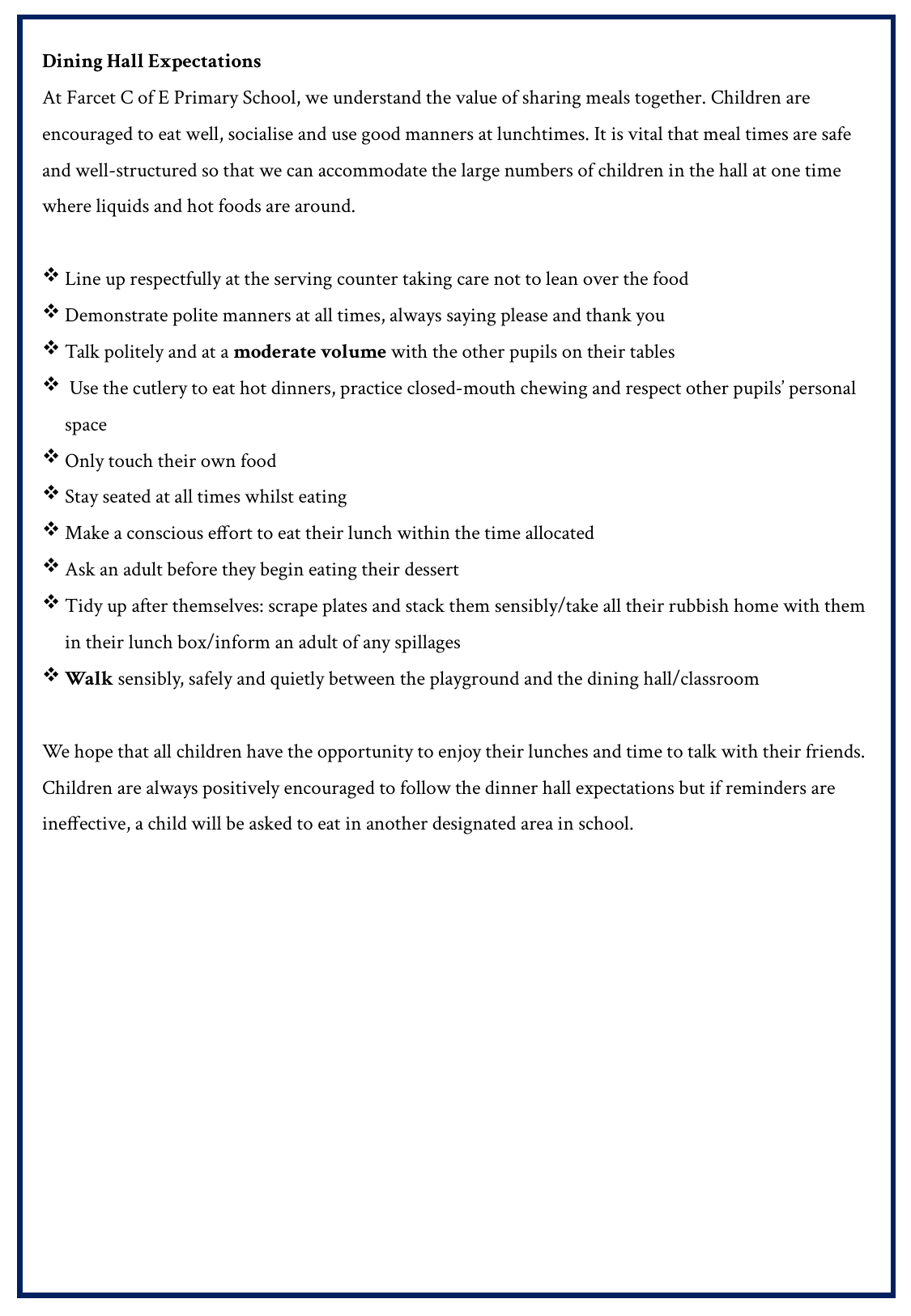

Dining Hall Expectations
At Farcet C of E Primary School, we understand the value of sharing meals together. Children are encouraged to eat well, socialise and use good manners at lunchtimes. It is vital that meal times are safe and well-structured so that we can accommodate the large numbers of children in the hall at one time where liquids and hot foods are around.

Line up respectfully at the serving counter taking care not to lean over the food
Demonstrate polite manners at all times, always saying please and thank you
Talk politely and at a moderate volume with the other pupils on their tables
 Use the cutlery to eat hot dinners, practice closed-mouth chewing and respect other pupils’ personal space
Only touch their own food
Stay seated at all times whilst eating
Make a conscious effort to eat their lunch within the time allocated
Ask an adult before they begin eating their dessert
Tidy up after themselves: scrape plates and stack them sensibly/take all their rubbish home with them in their lunch box/inform an adult of any spillages
Walk sensibly, safely and quietly between the playground and the dining hall/classroom

We hope that all children have the opportunity to enjoy their lunches and time to talk with their friends. Children are always positively encouraged to follow the dinner hall expectations but if reminders are ineffective, a child will be asked to eat in another designated area in school.